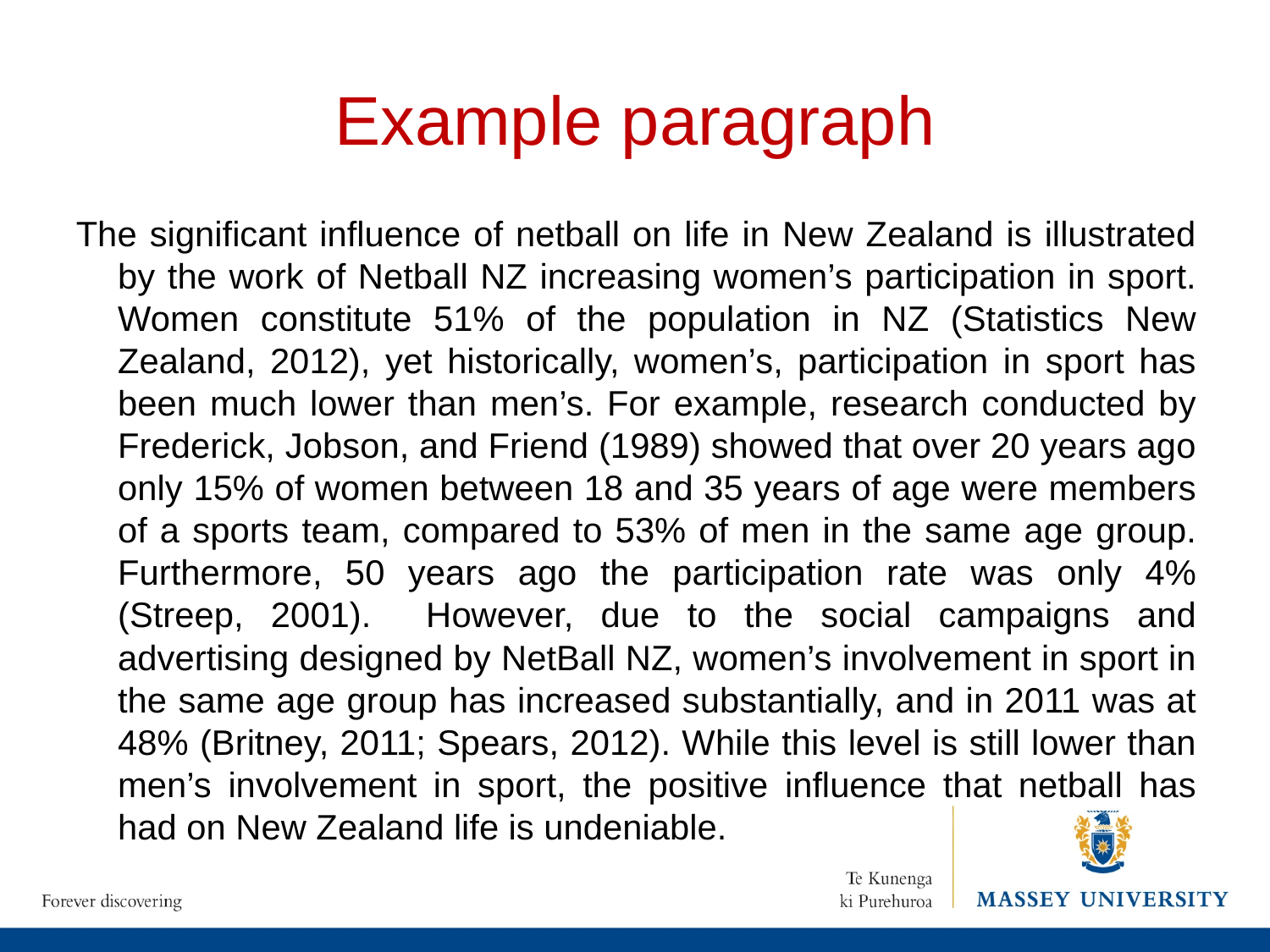

# Example paragraph
The significant influence of netball on life in New Zealand is illustrated by the work of Netball NZ increasing women’s participation in sport. Women constitute 51% of the population in NZ (Statistics New Zealand, 2012), yet historically, women’s, participation in sport has been much lower than men’s. For example, research conducted by Frederick, Jobson, and Friend (1989) showed that over 20 years ago only 15% of women between 18 and 35 years of age were members of a sports team, compared to 53% of men in the same age group. Furthermore, 50 years ago the participation rate was only 4% (Streep, 2001).  However, due to the social campaigns and advertising designed by NetBall NZ, women’s involvement in sport in the same age group has increased substantially, and in 2011 was at 48% (Britney, 2011; Spears, 2012). While this level is still lower than men’s involvement in sport, the positive influence that netball has had on New Zealand life is undeniable.